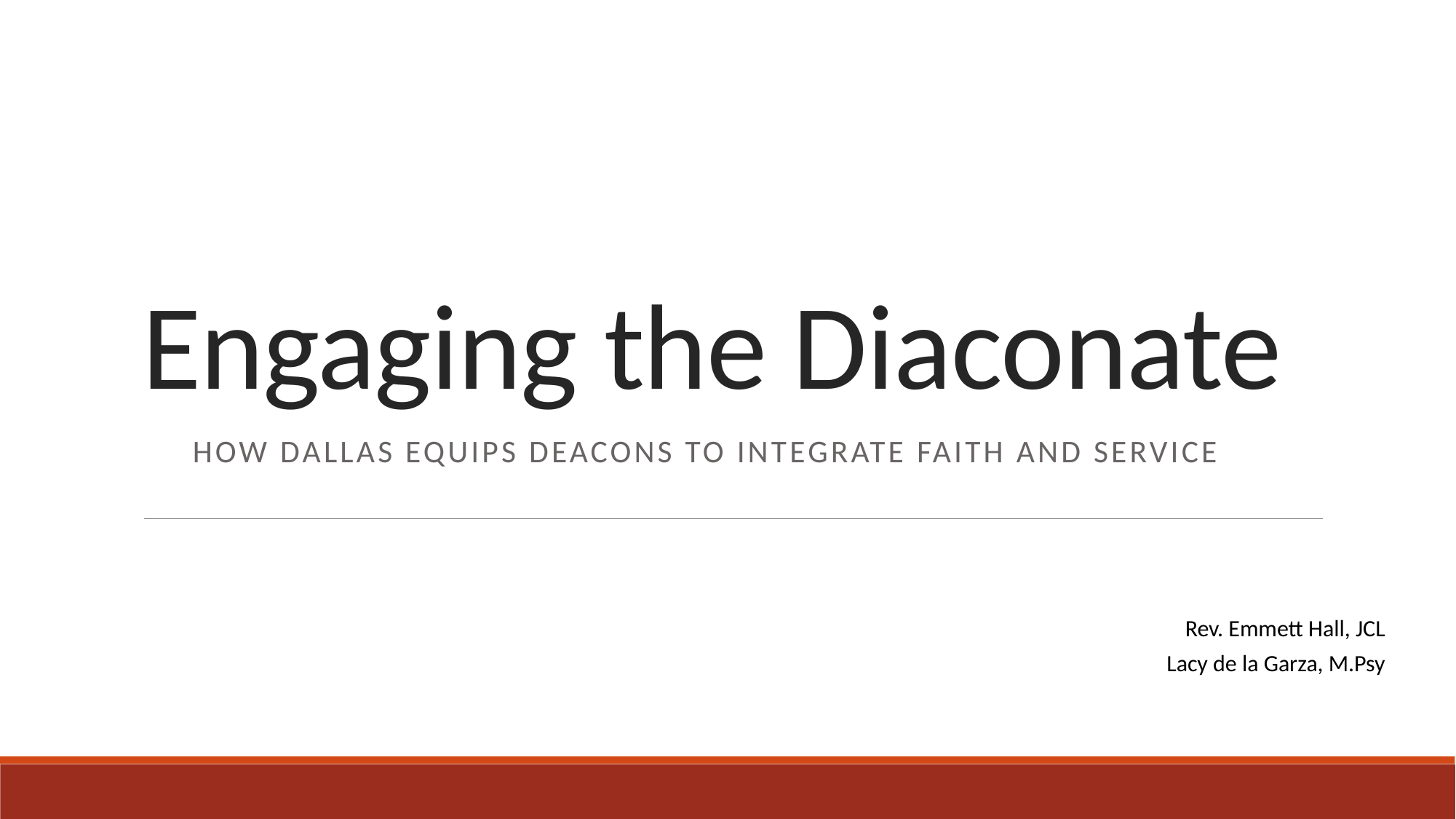

# Engaging the Diaconate
How Dallas Equips Deacons to Integrate Faith and Service
Rev. Emmett Hall, JCL
Lacy de la Garza, M.Psy